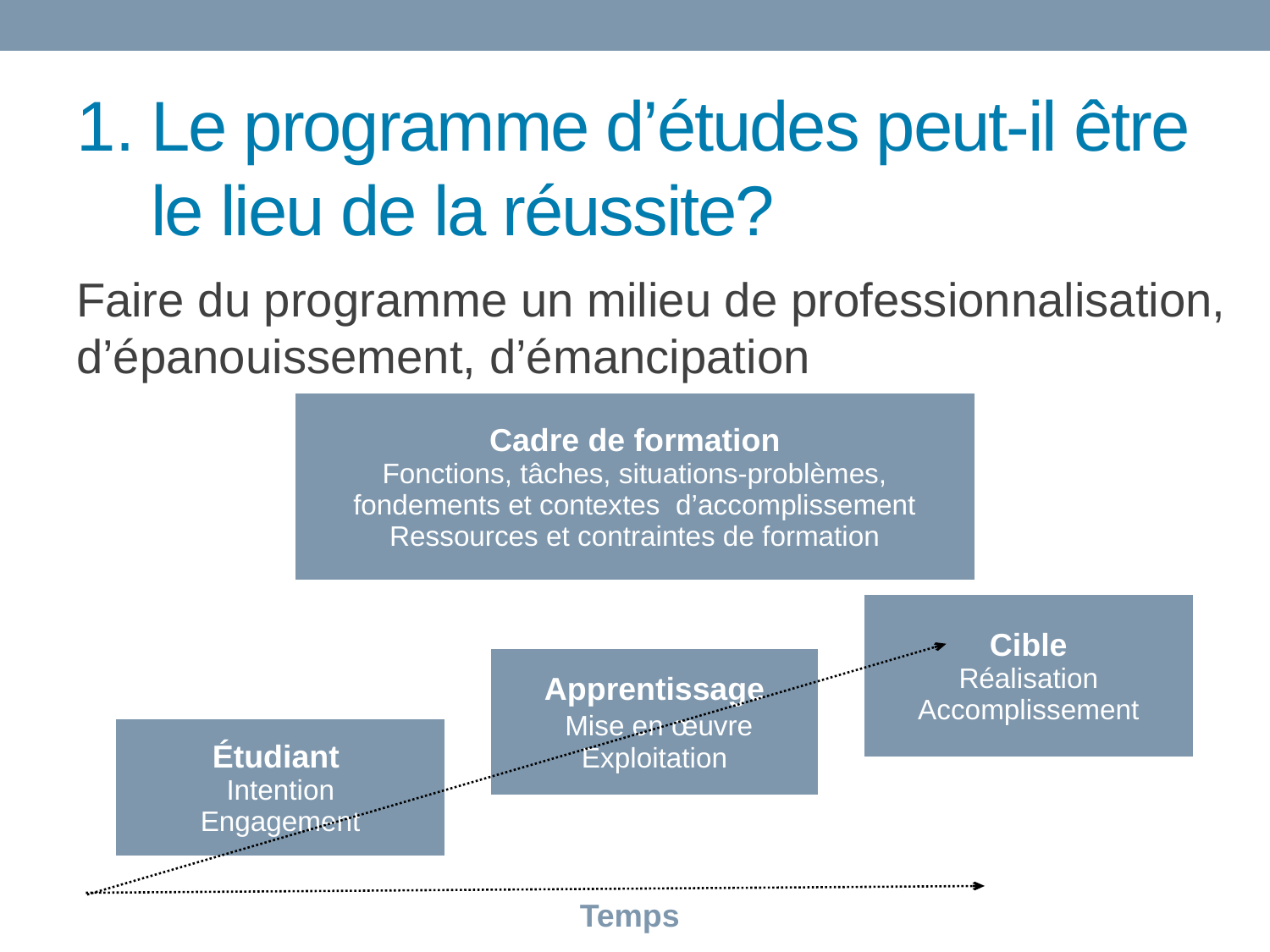

# Le programme d’études peut-il être le lieu de la réussite?
Faire du programme un milieu de professionnalisation, d’épanouissement, d’émancipation
| Cadre de formation Fonctions, tâches, situations-problèmes, fondements et contextes d’accomplissement Ressources et contraintes de formation |
| --- |
| Cible Réalisation Accomplissement |
| --- |
| Apprentissage  Mise en œuvre Exploitation |
| --- |
| Étudiant  Intention Engagement |
| --- |
Temps